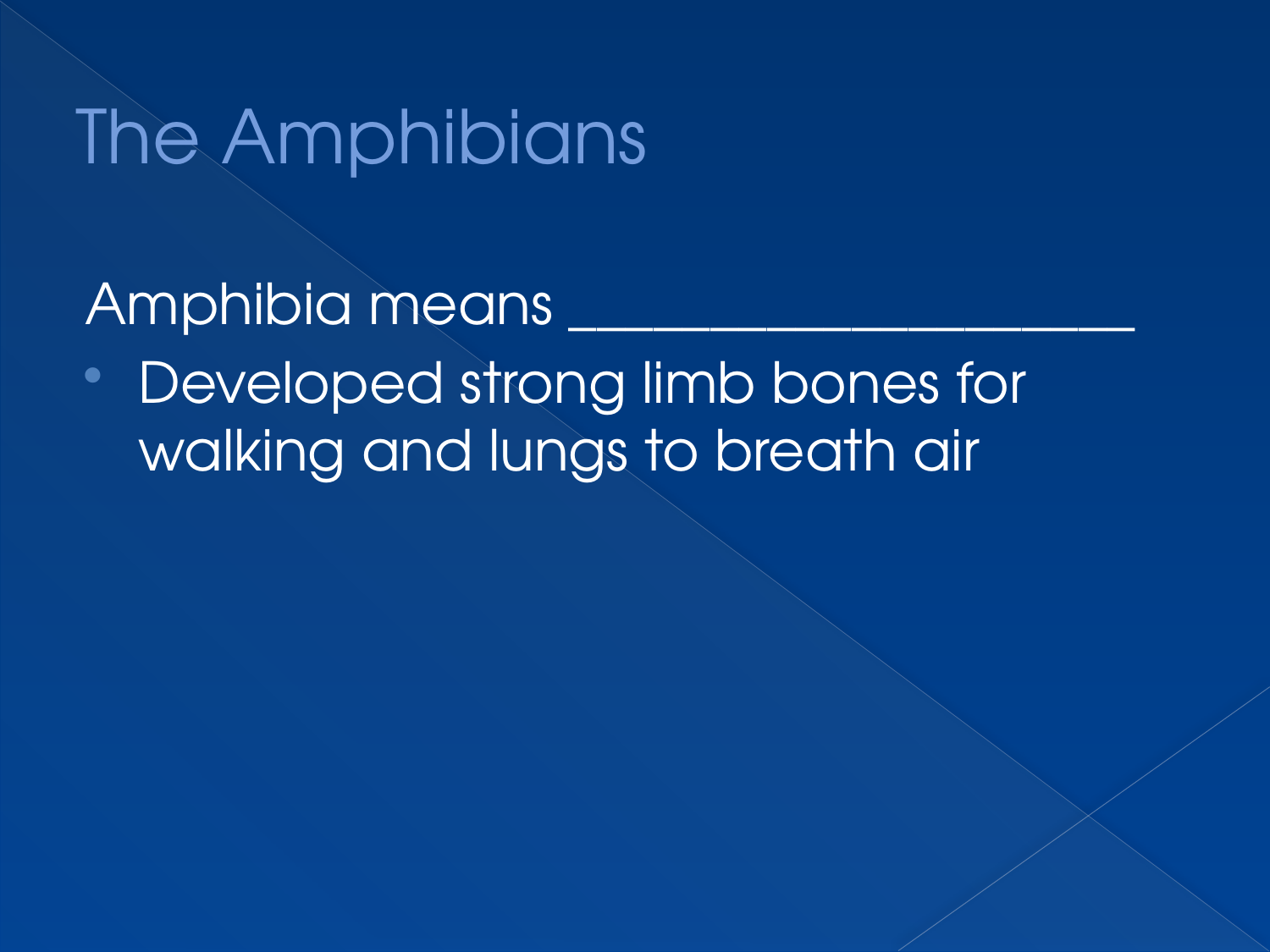

# The Amphibians
Amphibia means ____________________
Developed strong limb bones for walking and lungs to breath air